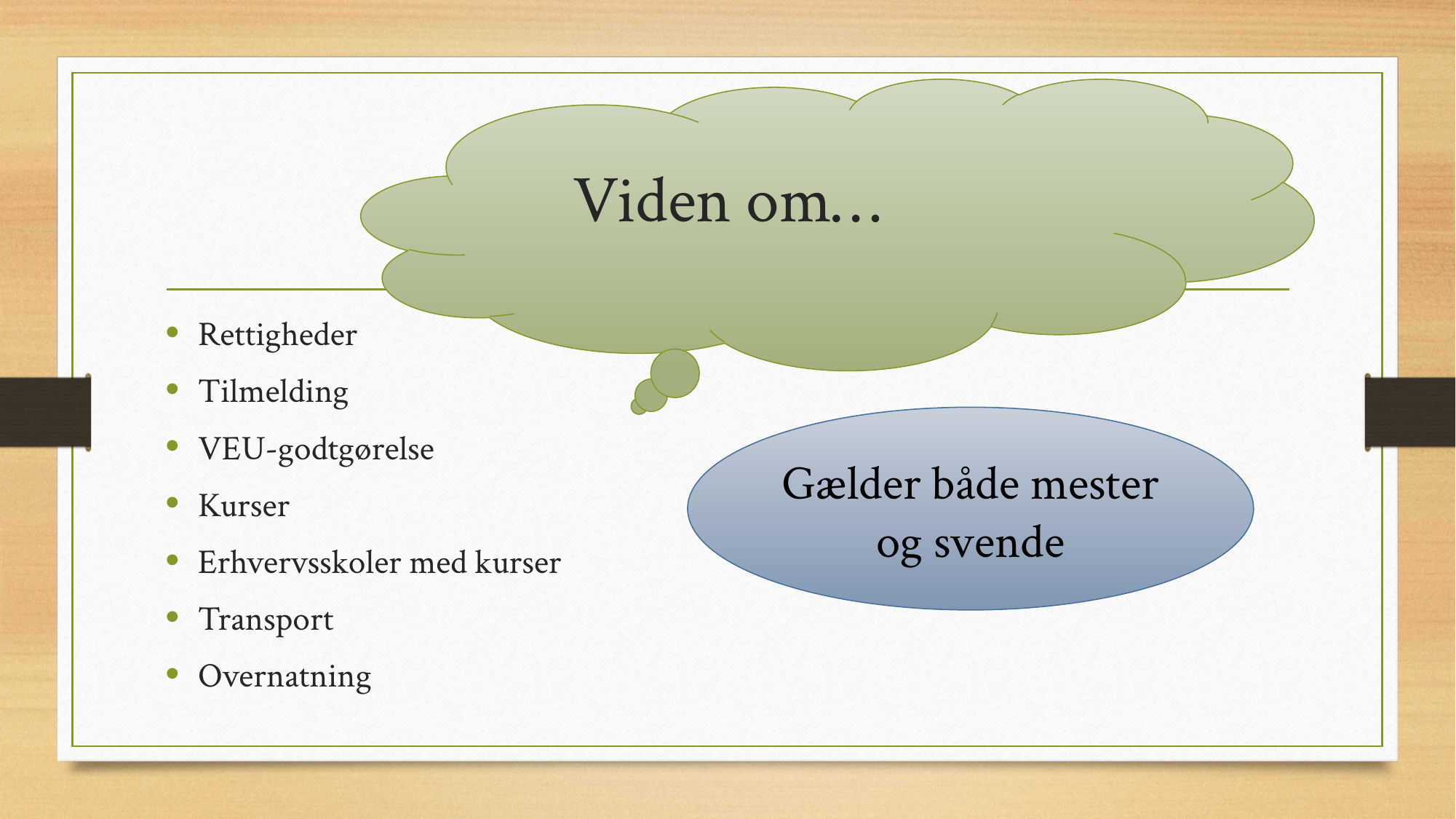

# Viden om…
Rettigheder
Tilmelding
VEU-godtgørelse
Kurser
Erhvervsskoler med kurser
Transport
Overnatning
Gælder både mester og svende